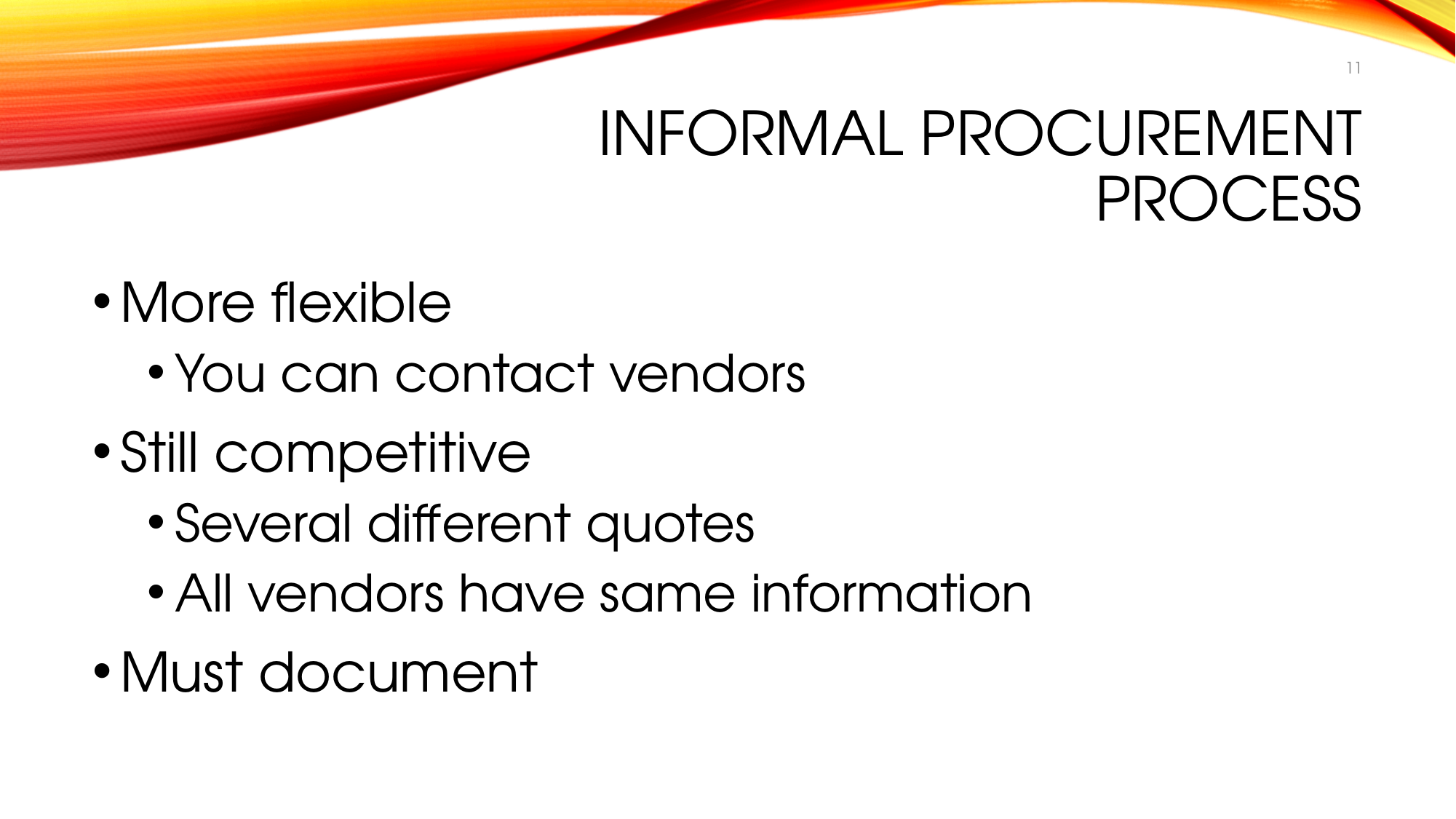

11
# Informal procurement process
More flexible
You can contact vendors
Still competitive
Several different quotes
All vendors have same information
Must document